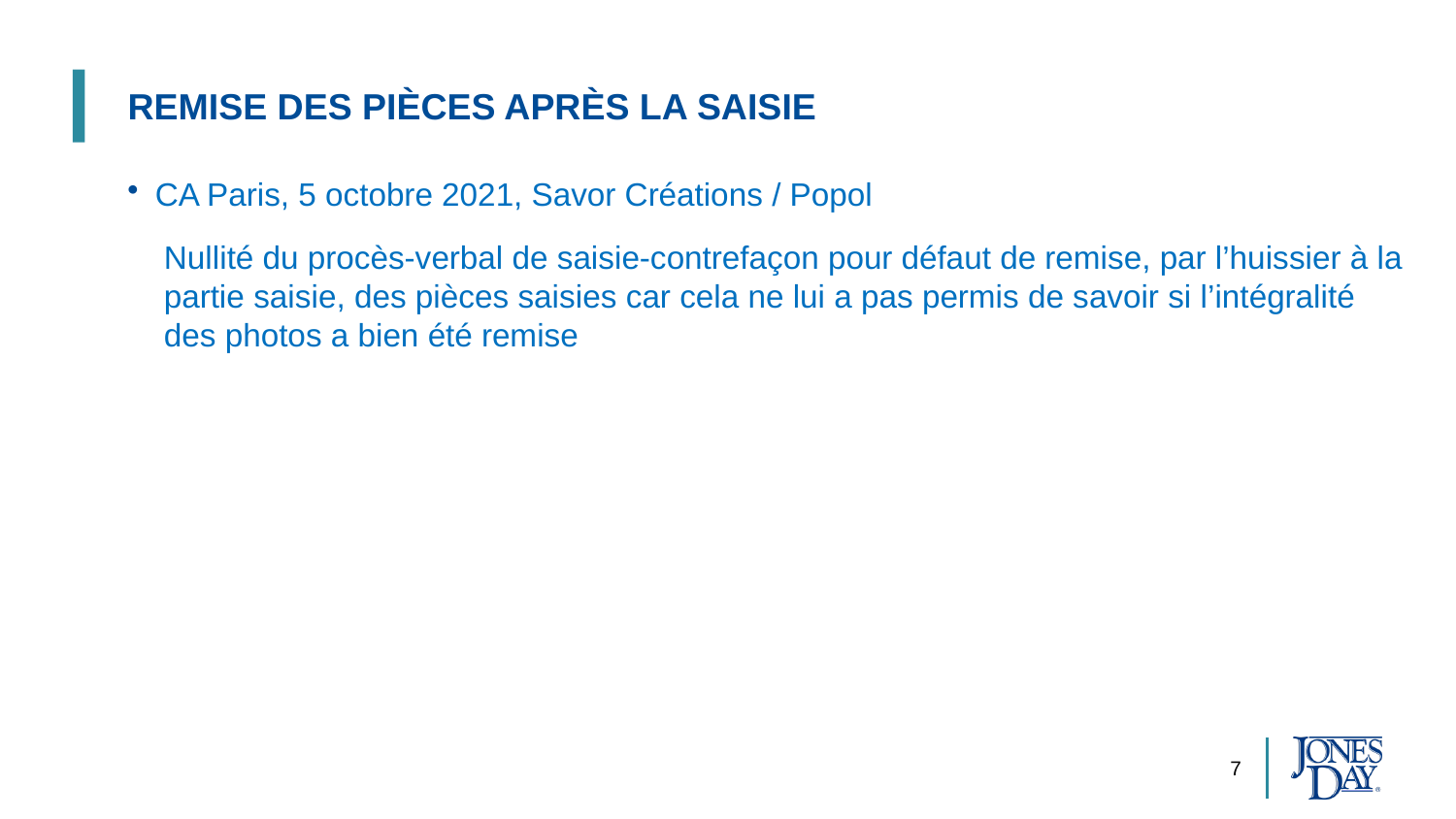

# Remise des pièces après la saisie
CA Paris, 5 octobre 2021, Savor Créations / Popol
Nullité du procès-verbal de saisie-contrefaçon pour défaut de remise, par l’huissier à la partie saisie, des pièces saisies car cela ne lui a pas permis de savoir si l’intégralité des photos a bien été remise
7